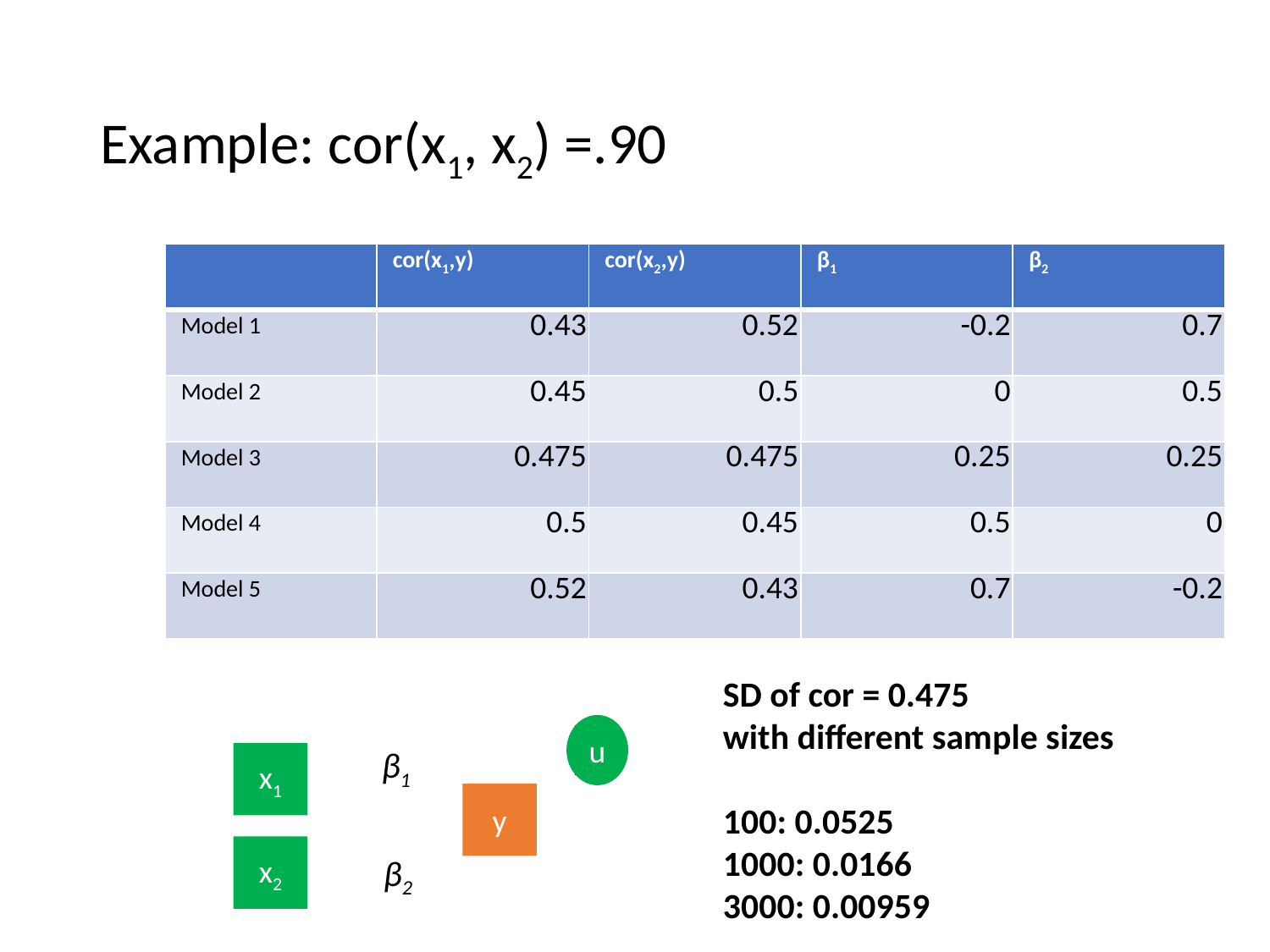

# Example: cor(x1, x2) =.90
|  | cor(x1,y) | cor(x2,y) | β1 | β2 |
| --- | --- | --- | --- | --- |
| Model 1 | 0.43 | 0.52 | -0.2 | 0.7 |
| Model 2 | 0.45 | 0.5 | 0 | 0.5 |
| Model 3 | 0.475 | 0.475 | 0.25 | 0.25 |
| Model 4 | 0.5 | 0.45 | 0.5 | 0 |
| Model 5 | 0.52 | 0.43 | 0.7 | -0.2 |
SD of cor = 0.475
with different sample sizes

100: 0.0525
1000: 0.0166
3000: 0.00959
u
x1
β1
y
x2
β2